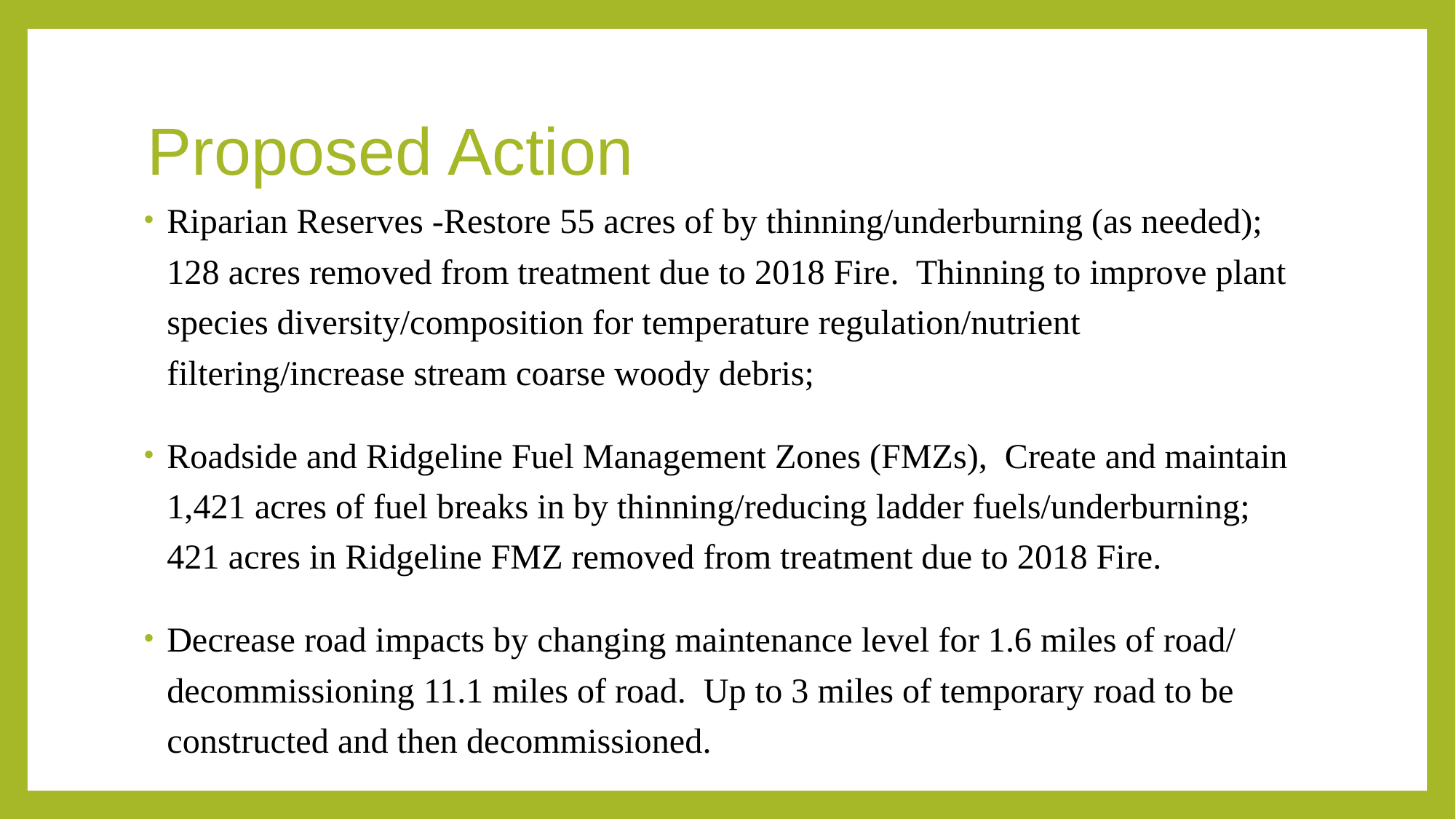

# Proposed Action
Riparian Reserves -Restore 55 acres of by thinning/underburning (as needed); 128 acres removed from treatment due to 2018 Fire.  Thinning to improve plant species diversity/composition for temperature regulation/nutrient filtering/increase stream coarse woody debris;
Roadside and Ridgeline Fuel Management Zones (FMZs),  Create and maintain 1,421 acres of fuel breaks in by thinning/reducing ladder fuels/underburning; 421 acres in Ridgeline FMZ removed from treatment due to 2018 Fire.
Decrease road impacts by changing maintenance level for 1.6 miles of road/ decommissioning 11.1 miles of road.  Up to 3 miles of temporary road to be constructed and then decommissioned.